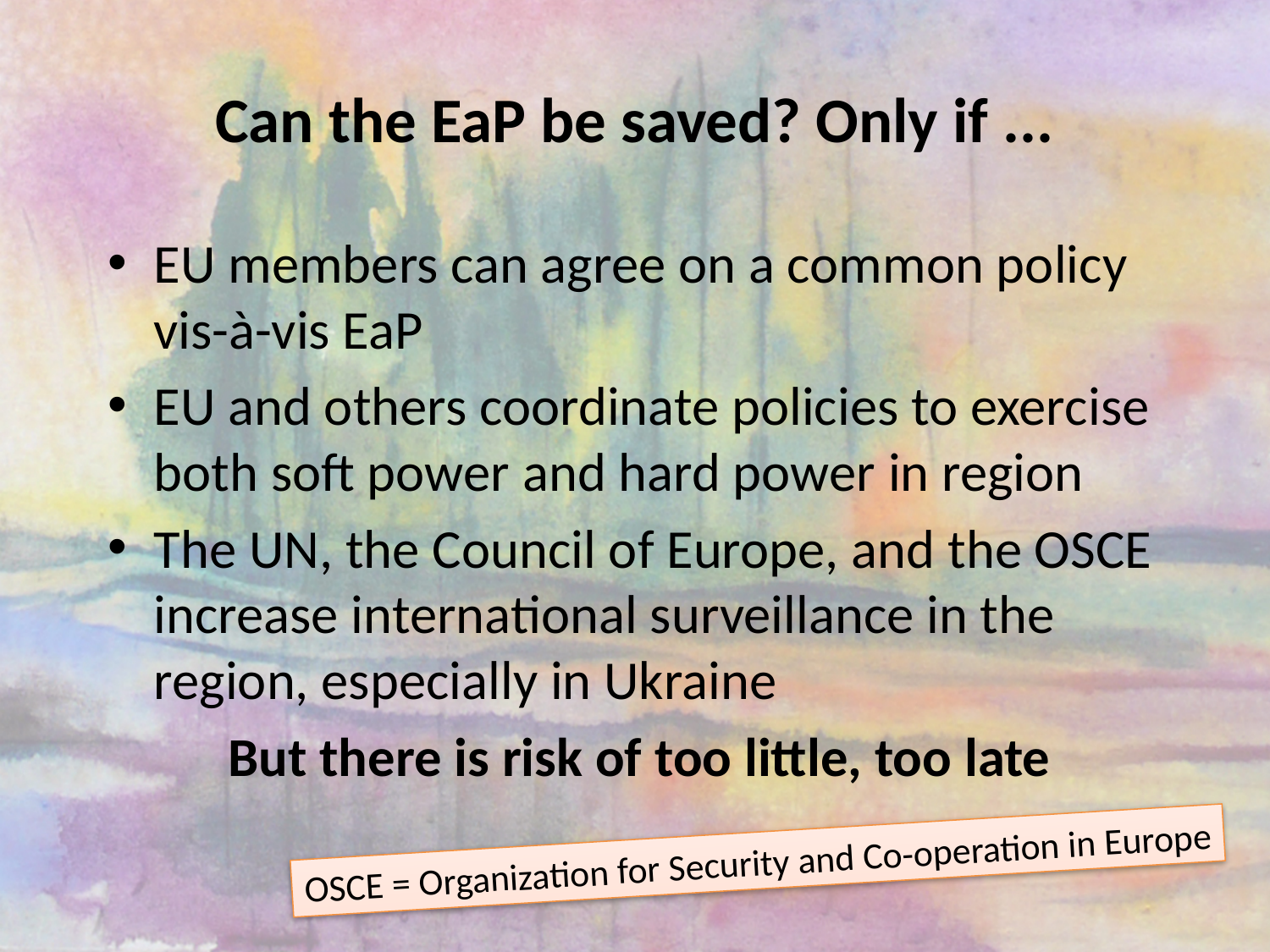

# Can the EaP be saved? Only if ...
EU members can agree on a common policy vis-à-vis EaP
EU and others coordinate policies to exercise both soft power and hard power in region
The UN, the Council of Europe, and the OSCE increase international surveillance in the region, especially in Ukraine
But there is risk of too little, too late
OSCE = Organization for Security and Co-operation in Europe